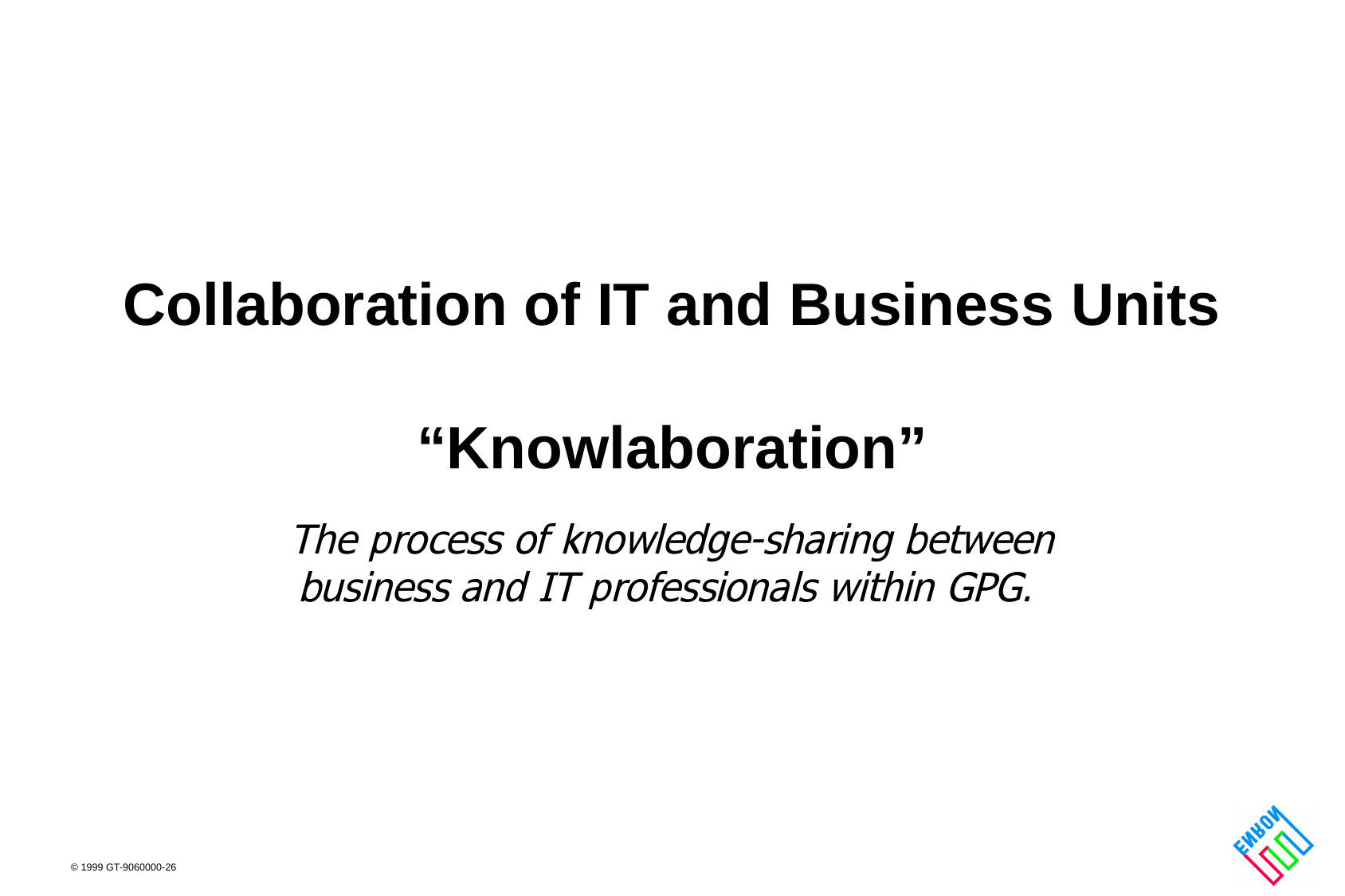

# Collaboration of IT and Business Units “Knowlaboration”
The process of knowledge-sharing between business and IT professionals within GPG.